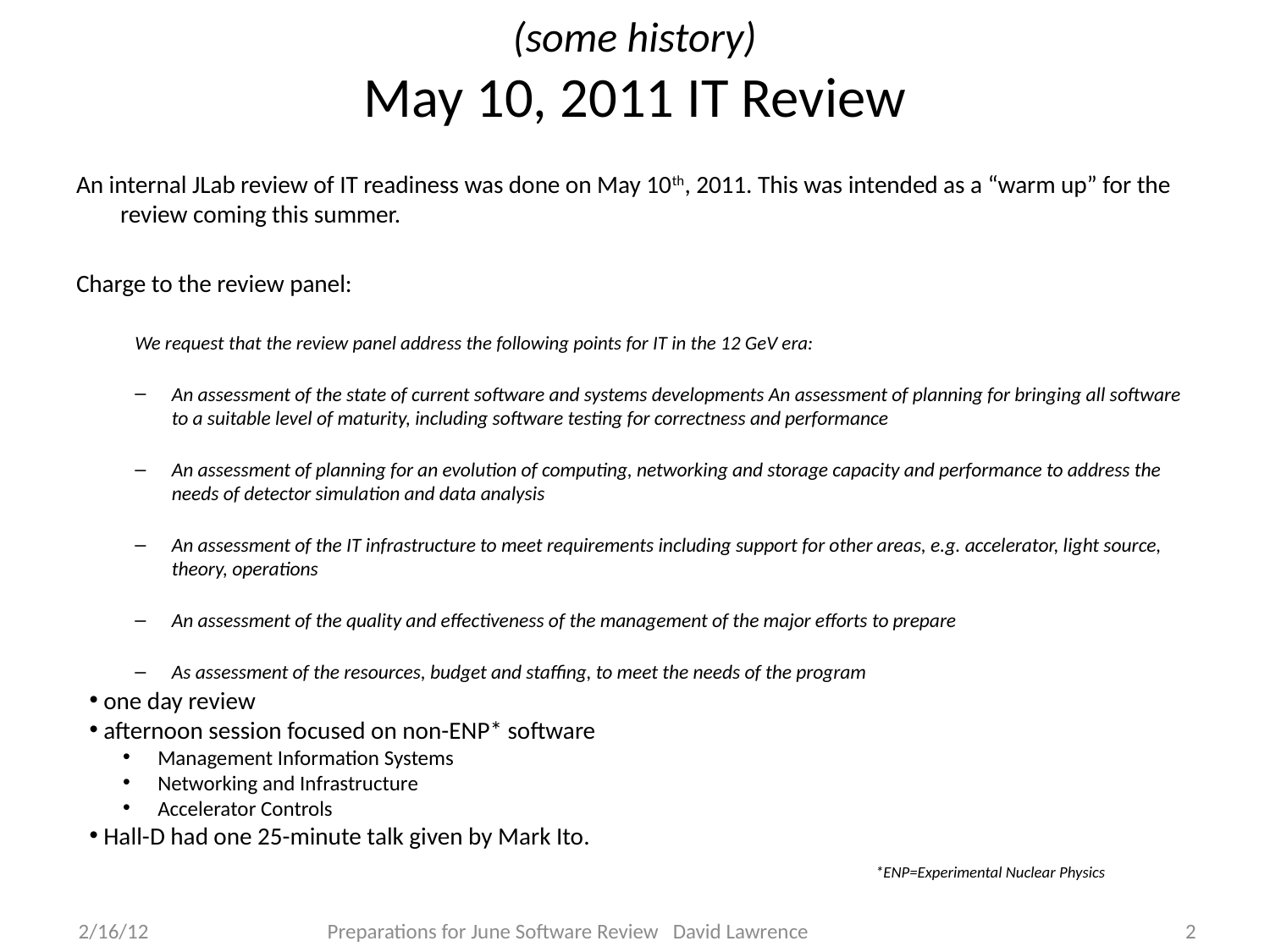

# (some history) May 10, 2011 IT Review
An internal JLab review of IT readiness was done on May 10th, 2011. This was intended as a “warm up” for the review coming this summer.

Charge to the review panel:
We request that the review panel address the following points for IT in the 12 GeV era:
An assessment of the state of current software and systems developments An assessment of planning for bringing all software to a suitable level of maturity, including software testing for correctness and performance
An assessment of planning for an evolution of computing, networking and storage capacity and performance to address the needs of detector simulation and data analysis
An assessment of the IT infrastructure to meet requirements including support for other areas, e.g. accelerator, light source, theory, operations
An assessment of the quality and effectiveness of the management of the major efforts to prepare
As assessment of the resources, budget and staffing, to meet the needs of the program

 one day review
 afternoon session focused on non-ENP* software
 Management Information Systems
 Networking and Infrastructure
 Accelerator Controls
 Hall-D had one 25-minute talk given by Mark Ito.
*ENP=Experimental Nuclear Physics
2/16/12
Preparations for June Software Review   David Lawrence
2